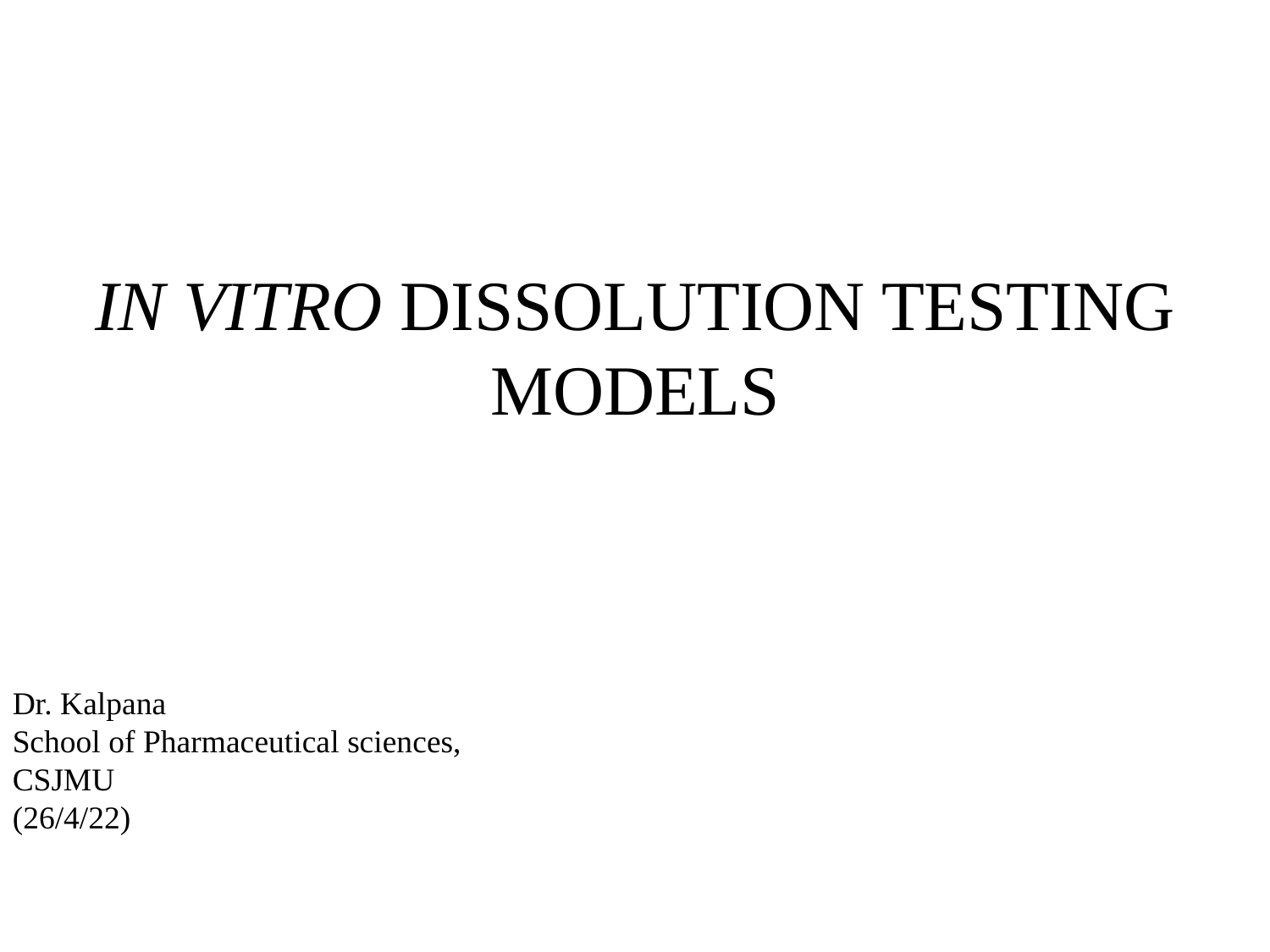

IN VITRO DISSOLUTION TESTING MODELS

Dr. Kalpana
School of Pharmaceutical sciences,
CSJMU
(26/4/22)